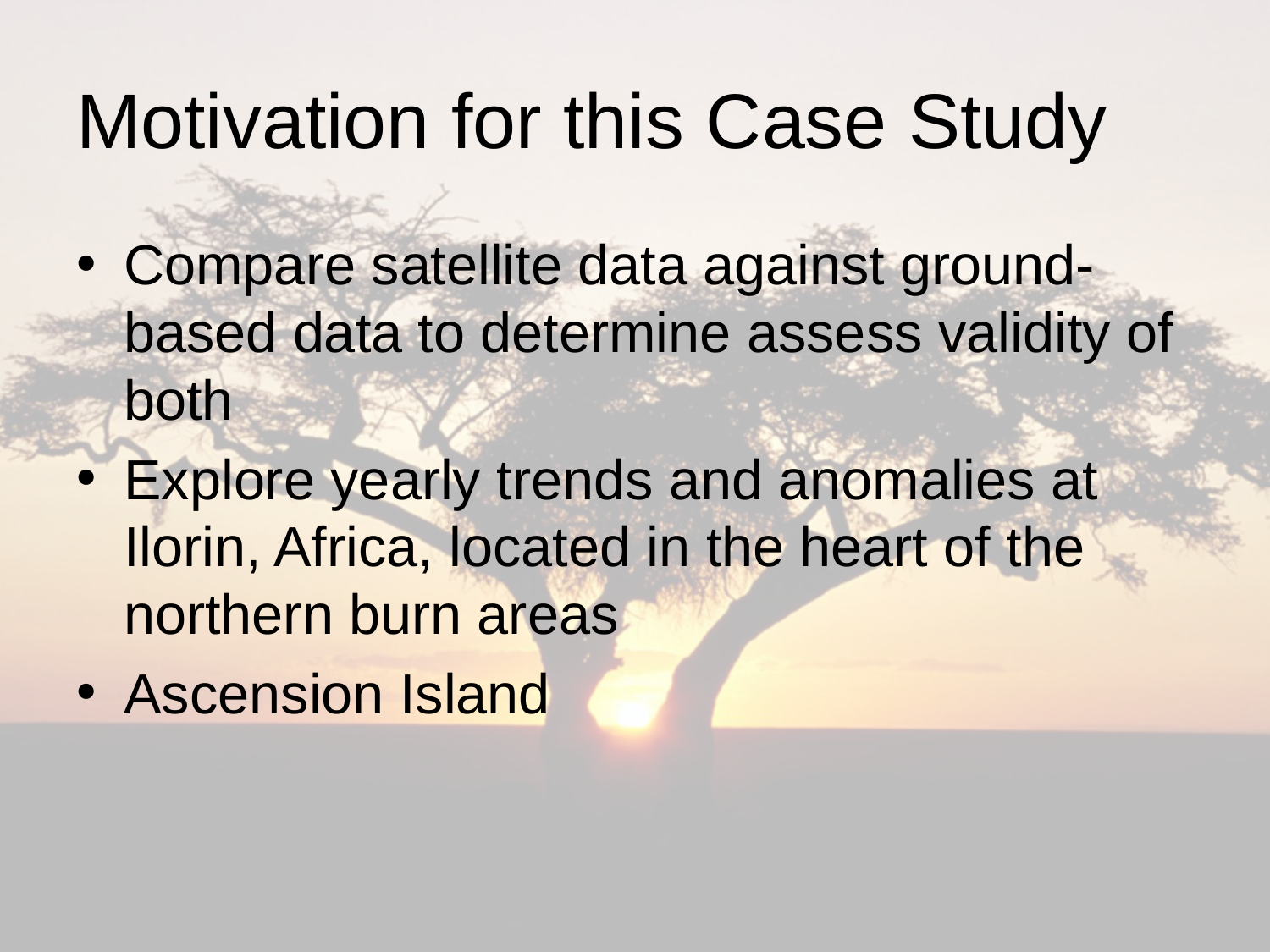

# Motivation for this Case Study
Compare satellite data against ground-based data to determine assess validity of both
Explore yearly trends and anomalies at Ilorin, Africa, located in the heart of the northern burn areas
Ascension Island